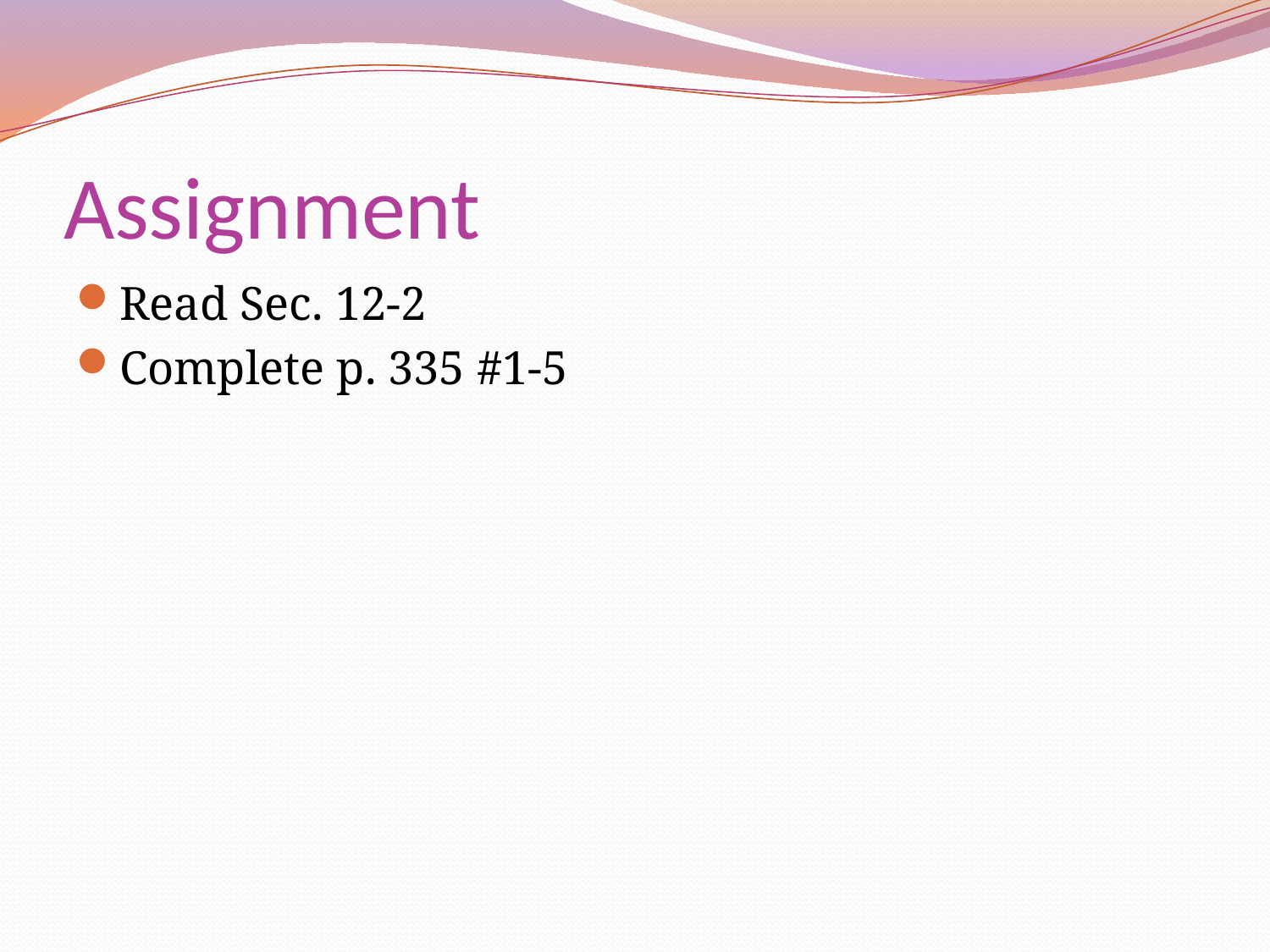

# Assignment
Read Sec. 12-2
Complete p. 335 #1-5